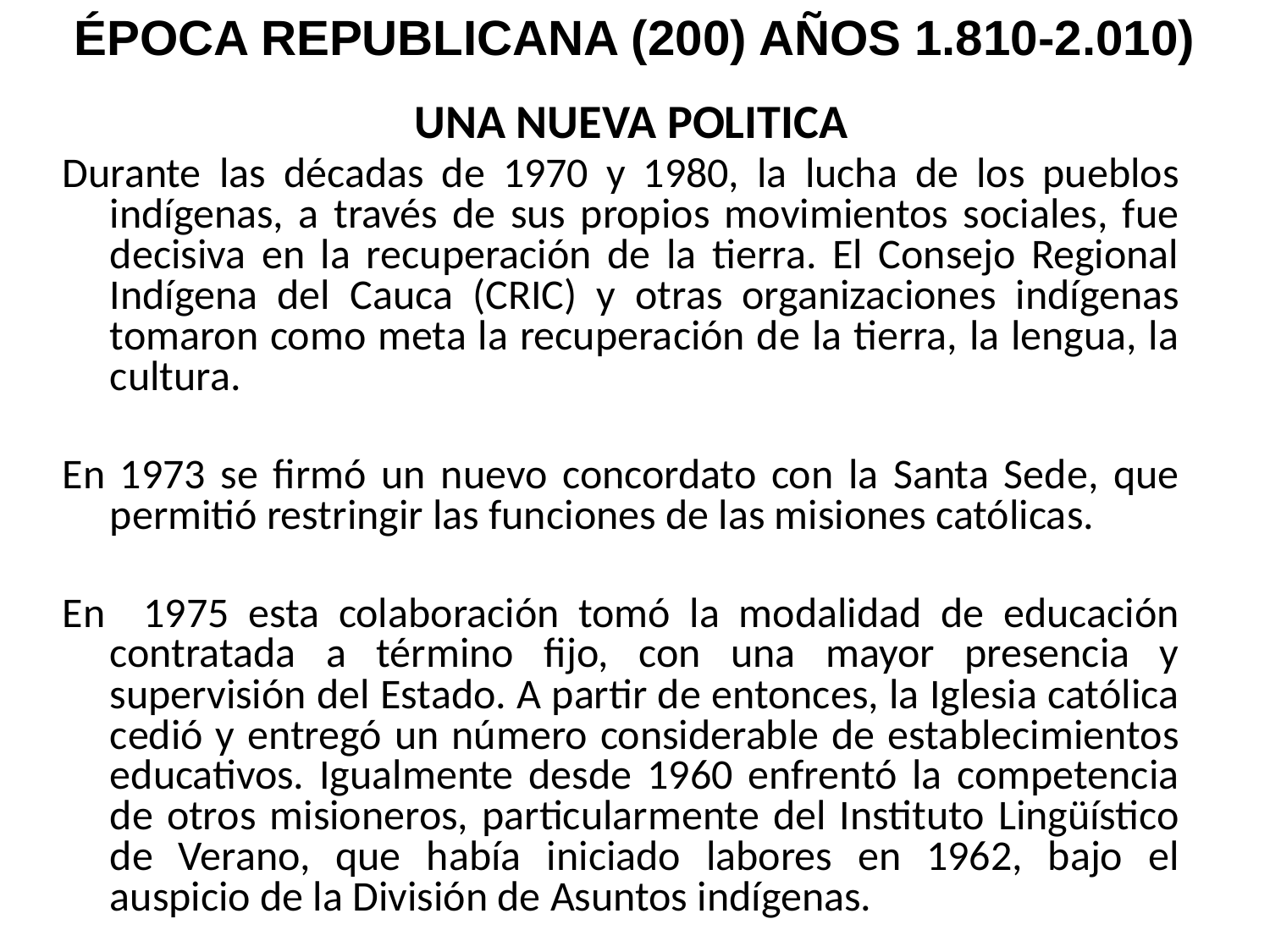

ÉPOCA REPUBLICANA (200) AÑOS 1.810-2.010)
# UNA NUEVA POLITICA
Durante las décadas de 1970 y 1980, la lucha de los pueblos indígenas, a través de sus propios movimientos sociales, fue decisiva en la recuperación de la tierra. El Consejo Regional Indígena del Cauca (CRIC) y otras organizaciones indígenas tomaron como meta la recuperación de la tierra, la lengua, la cultura.

En 1973 se firmó un nuevo concordato con la Santa Sede, que permitió restringir las funciones de las misiones católicas.

En  1975 esta colaboración tomó la modalidad de educación contratada a término fijo, con una mayor presencia y supervisión del Estado. A partir de entonces, la Iglesia católica cedió y entregó un número considerable de establecimientos educativos. Igualmente desde 1960 enfrentó la competencia de otros misioneros, particularmente del Instituto Lingüístico de Verano, que había iniciado labores en 1962, bajo el auspicio de la División de Asuntos indígenas.